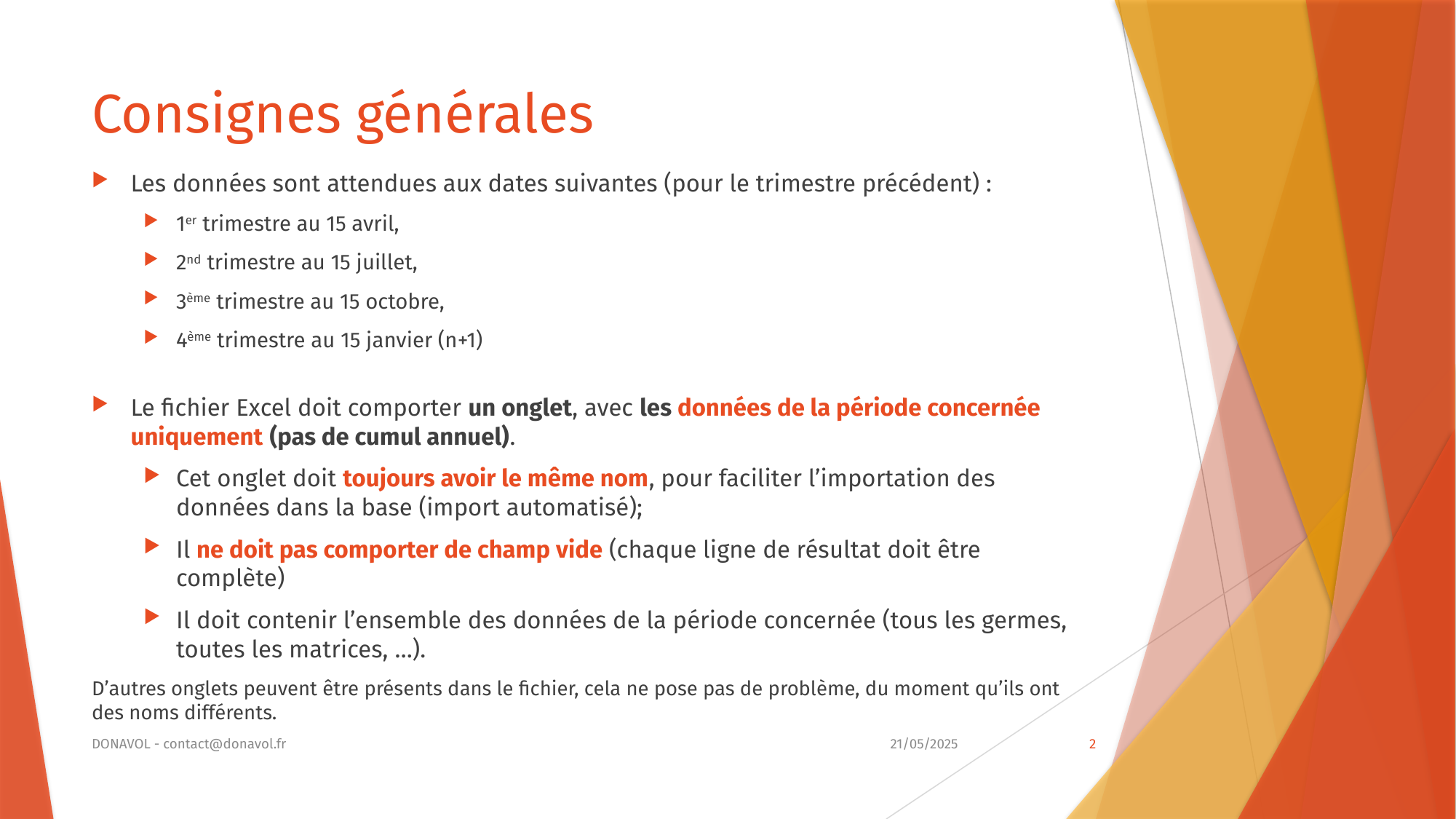

# Consignes générales
Les données sont attendues aux dates suivantes (pour le trimestre précédent) :
1er trimestre au 15 avril,
2nd trimestre au 15 juillet,
3ème trimestre au 15 octobre,
4ème trimestre au 15 janvier (n+1)

Le fichier Excel doit comporter un onglet, avec les données de la période concernée uniquement (pas de cumul annuel).
Cet onglet doit toujours avoir le même nom, pour faciliter l’importation des données dans la base (import automatisé);
Il ne doit pas comporter de champ vide (chaque ligne de résultat doit être complète)
Il doit contenir l’ensemble des données de la période concernée (tous les germes, toutes les matrices, …).
D’autres onglets peuvent être présents dans le fichier, cela ne pose pas de problème, du moment qu’ils ont des noms différents.

DONAVOL - contact@donavol.fr
21/05/2025
2